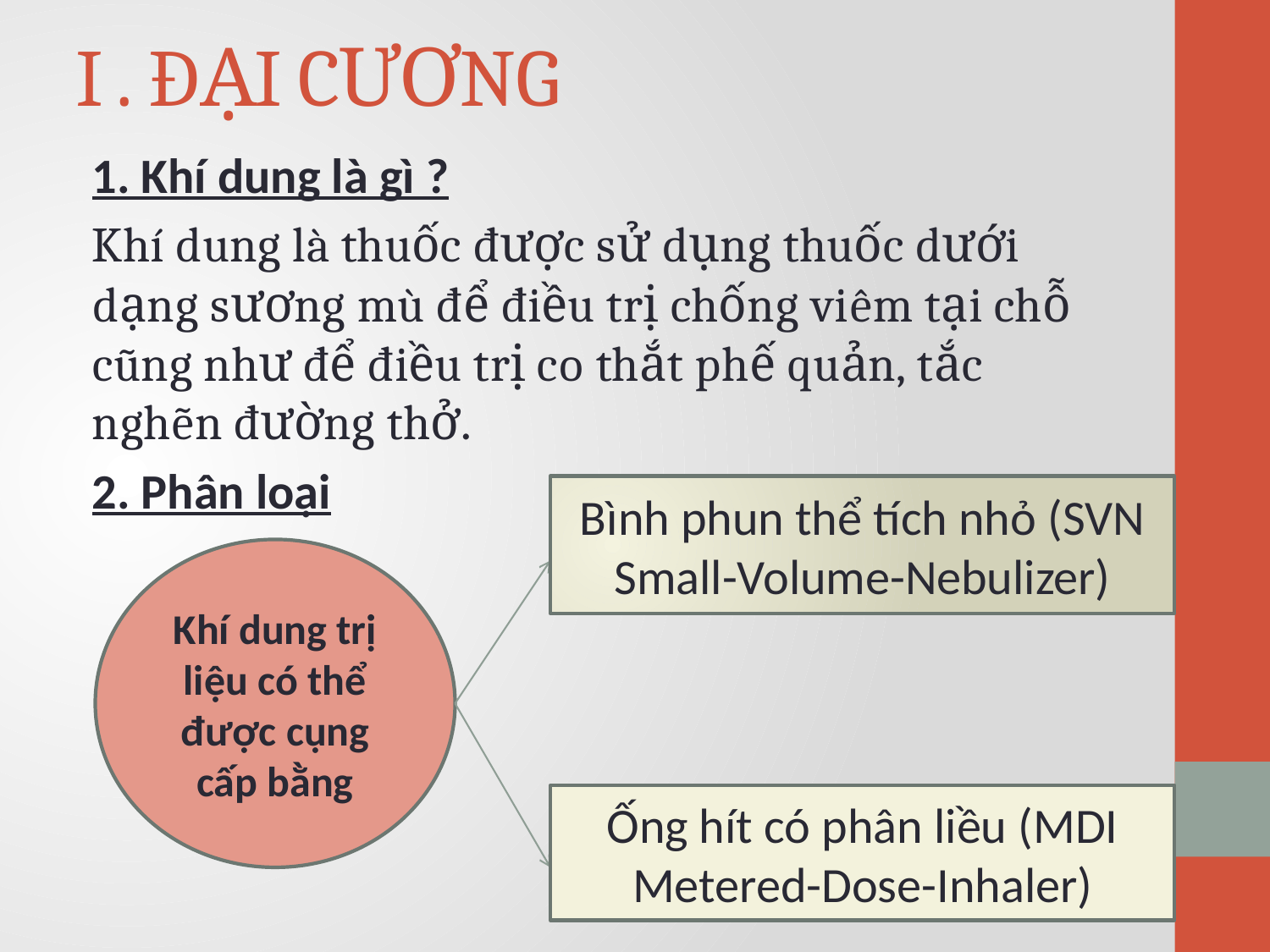

# I . ĐẠI CƯƠNG
1. Khí dung là gì ?
Khí dung là thuốc được sử dụng thuốc dưới dạng sương mù để điều trị chống viêm tại chỗ cũng như để điều trị co thắt phế quản, tắc nghẽn đường thở.
2. Phân loại

Bình phun thể tích nhỏ (SVN Small-Volume-Nebulizer)
Khí dung trị liệu có thể được cụng cấp bằng
Ống hít có phân liều (MDI Metered-Dose-Inhaler)